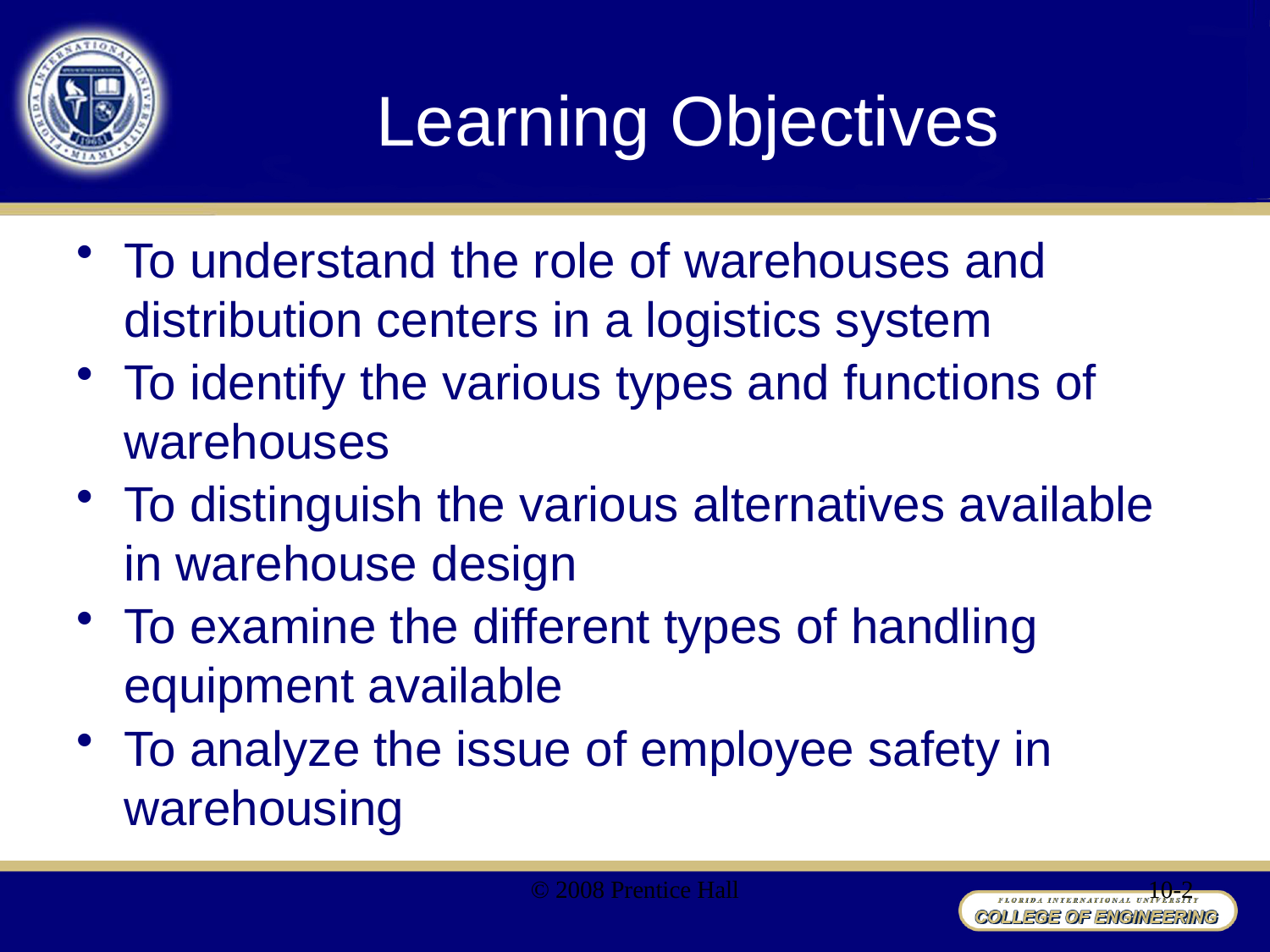

# Learning Objectives
To understand the role of warehouses and distribution centers in a logistics system
To identify the various types and functions of warehouses
To distinguish the various alternatives available in warehouse design
To examine the different types of handling equipment available
To analyze the issue of employee safety in warehousing
© 2008 Prentice Hall
10-2